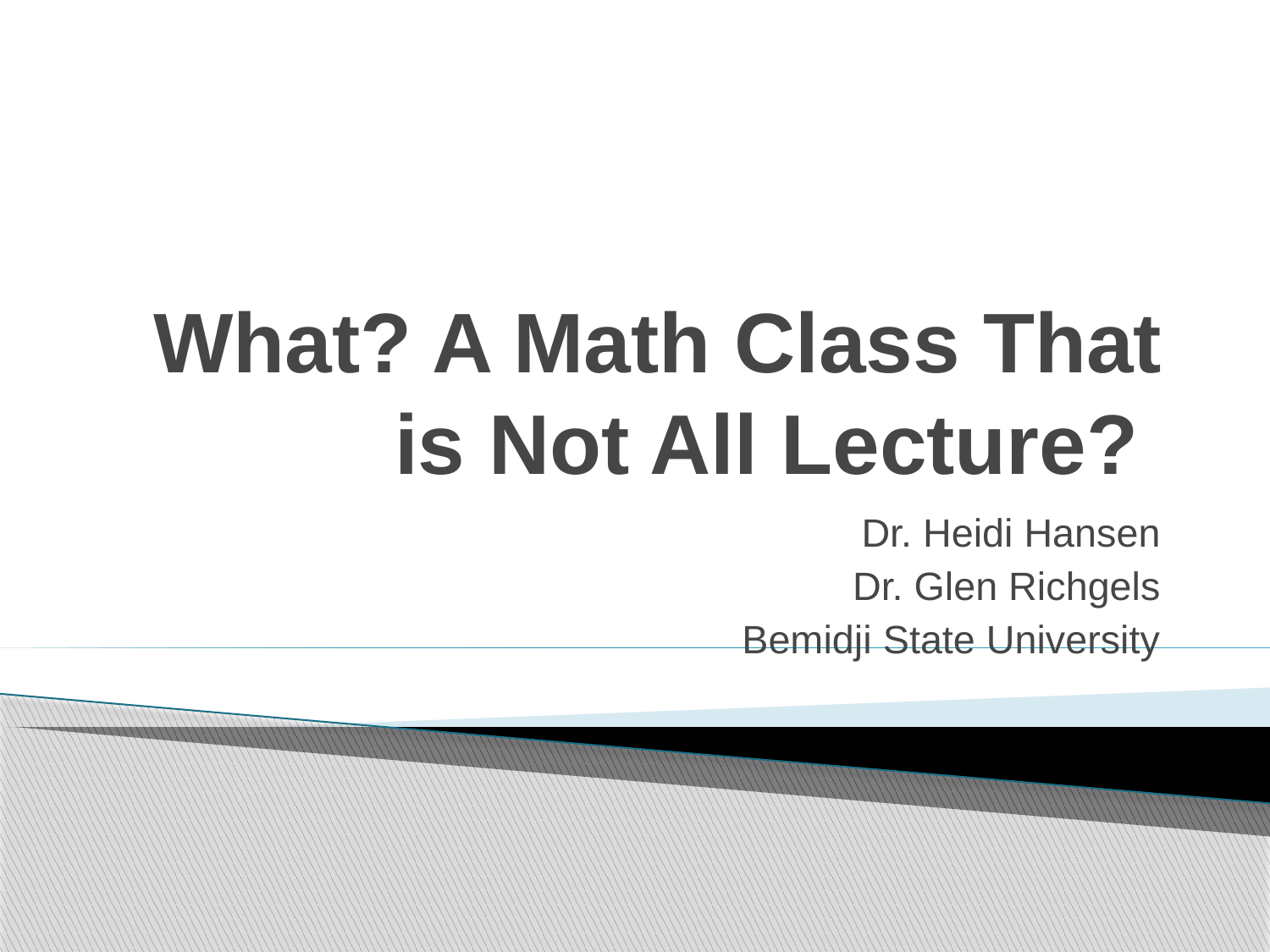

# What? A Math Class That is Not All Lecture?
Dr. Heidi Hansen
Dr. Glen Richgels
Bemidji State University